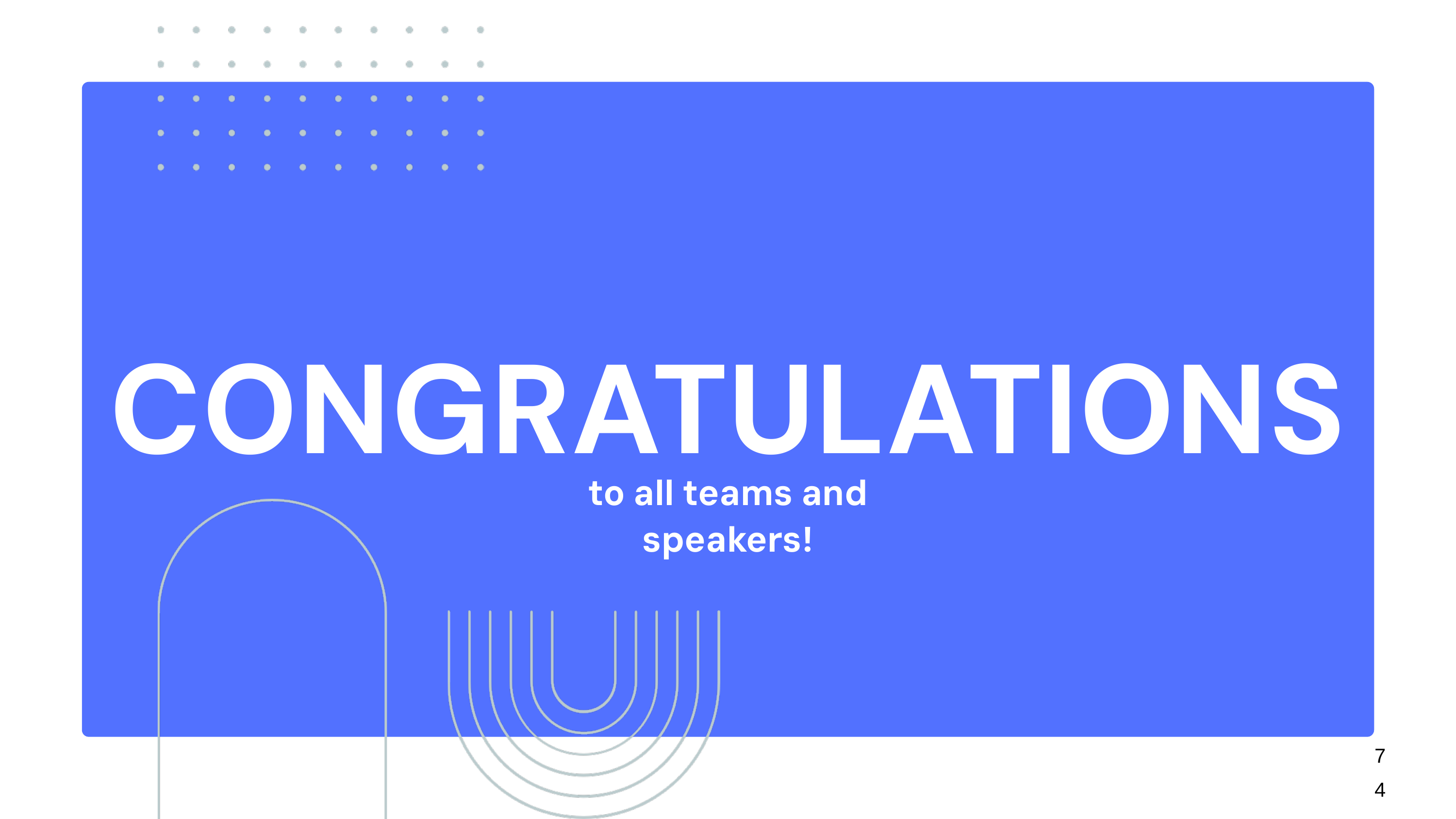

CONGRATULATIONS
to all teams and speakers!

74